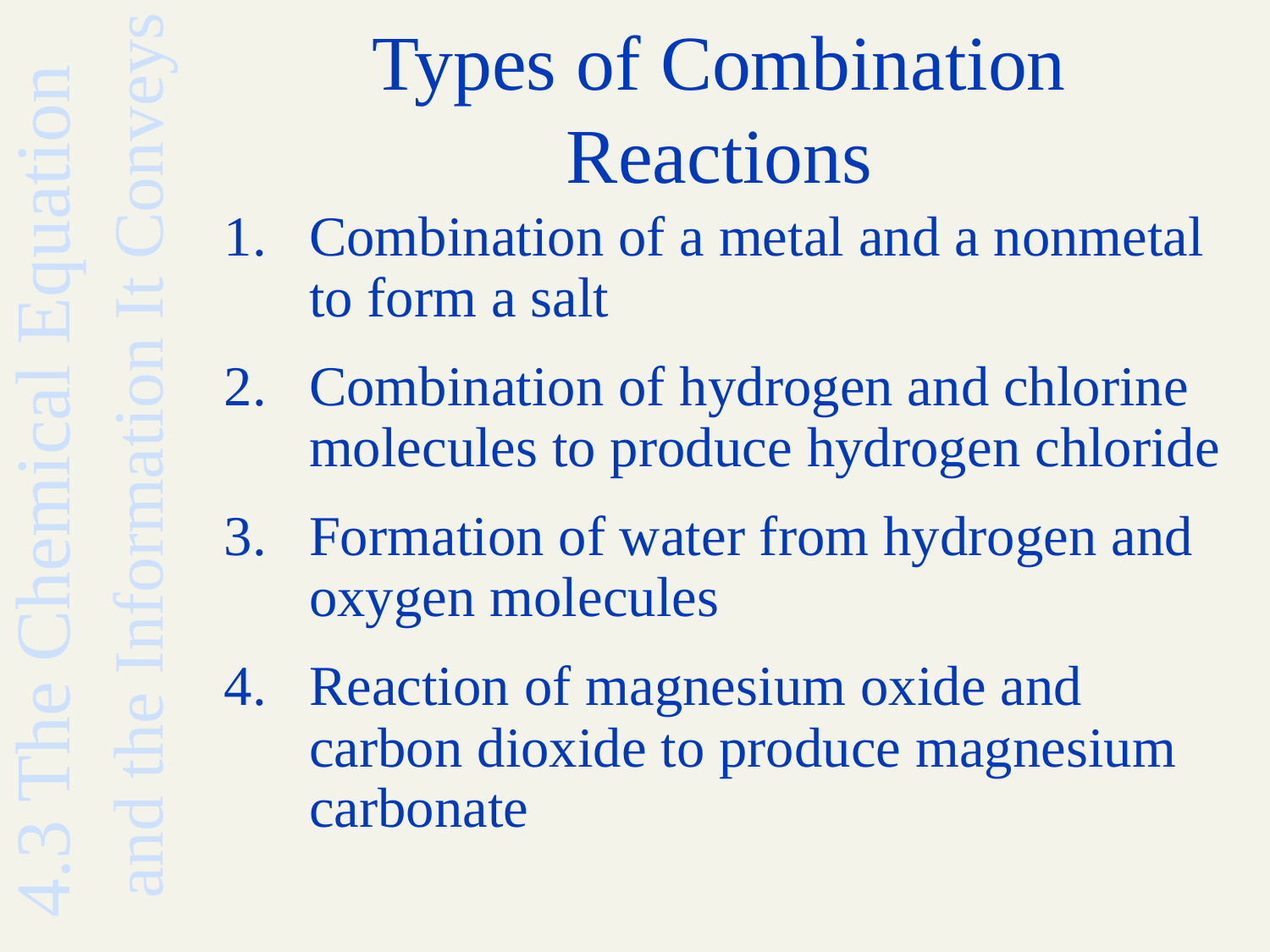

# Types of Combination Reactions
Combination of a metal and a nonmetal to form a salt
Combination of hydrogen and chlorine molecules to produce hydrogen chloride
Formation of water from hydrogen and oxygen molecules
Reaction of magnesium oxide and carbon dioxide to produce magnesium carbonate
4.3 The Chemical Equation
 and the Information It Conveys